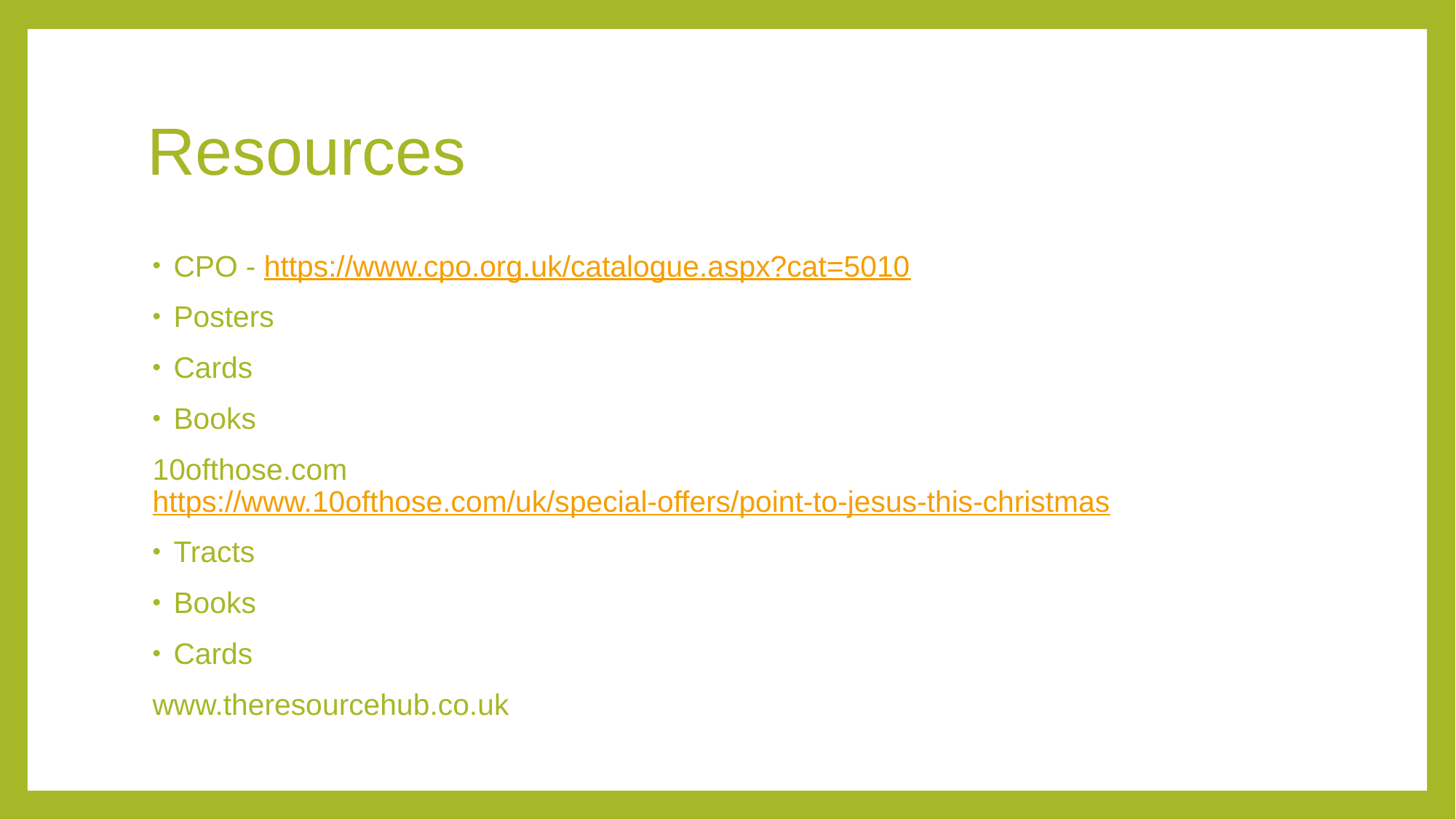

# Resources
CPO - https://www.cpo.org.uk/catalogue.aspx?cat=5010
Posters
Cards
Books
10ofthose.com https://www.10ofthose.com/uk/special-offers/point-to-jesus-this-christmas
Tracts
Books
Cards
www.theresourcehub.co.uk